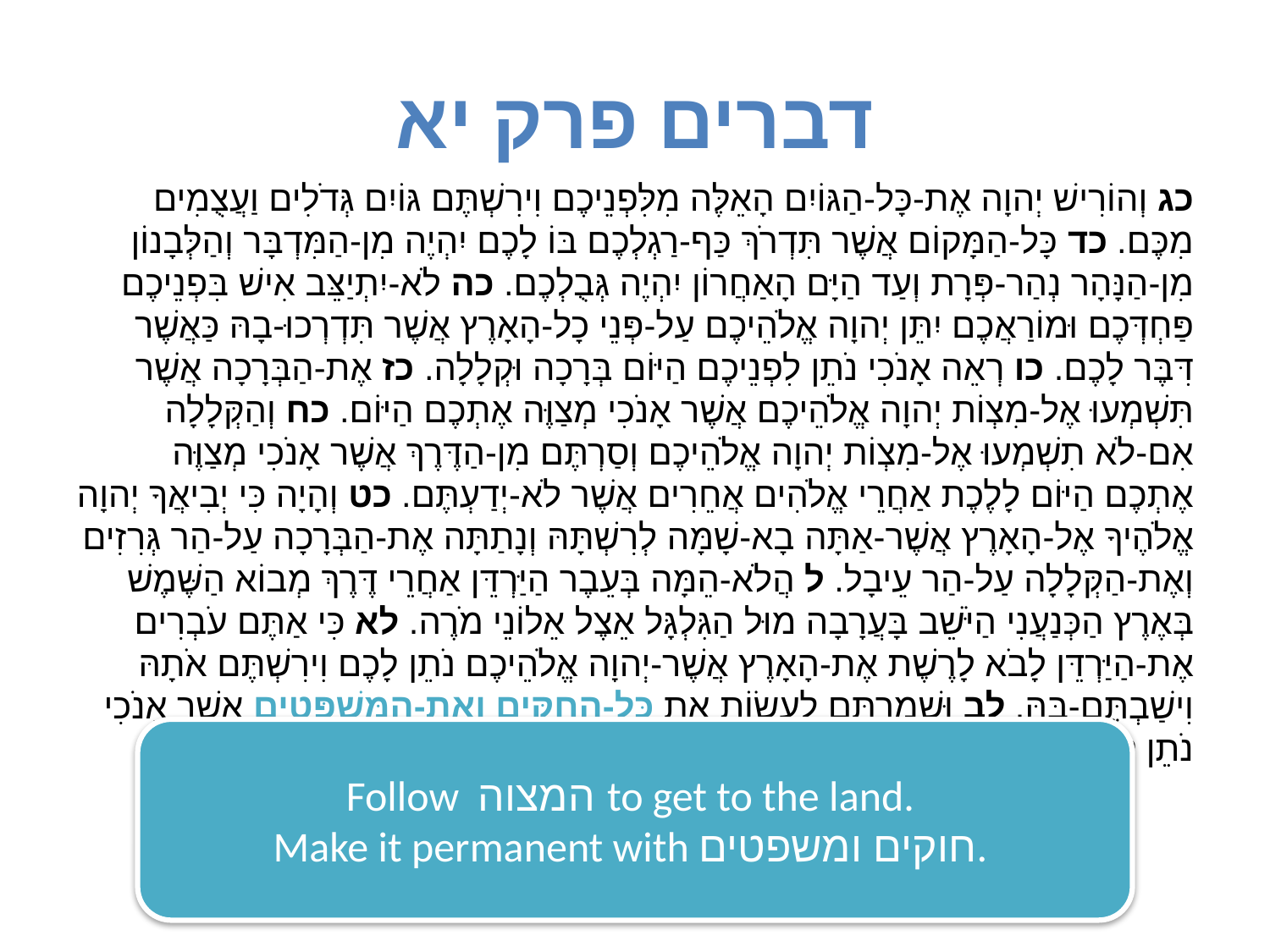

# דברים פרק יא
כג וְהוֹרִישׁ יְהוָה אֶת-כָּל-הַגּוֹיִם הָאֵלֶּה מִלִּפְנֵיכֶם וִירִשְׁתֶּם גּוֹיִם גְּדֹלִים וַעֲצֻמִים מִכֶּם. כד כָּל-הַמָּקוֹם אֲשֶׁר תִּדְרֹךְ כַּף-רַגְלְכֶם בּוֹ לָכֶם יִהְיֶה מִן-הַמִּדְבָּר וְהַלְּבָנוֹן מִן-הַנָּהָר נְהַר-פְּרָת וְעַד הַיָּם הָאַחֲרוֹן יִהְיֶה גְּבֻלְכֶם. כה לֹא-יִתְיַצֵּב אִישׁ בִּפְנֵיכֶם פַּחְדְּכֶם וּמוֹרַאֲכֶם יִתֵּן יְהוָה אֱלֹהֵיכֶם עַל-פְּנֵי כָל-הָאָרֶץ אֲשֶׁר תִּדְרְכוּ-בָהּ כַּאֲשֶׁר דִּבֶּר לָכֶם. כו רְאֵה אָנֹכִי נֹתֵן לִפְנֵיכֶם הַיּוֹם בְּרָכָה וּקְלָלָה. כז אֶת-הַבְּרָכָה אֲשֶׁר תִּשְׁמְעוּ אֶל-מִצְו‍ֹת יְהוָה אֱלֹהֵיכֶם אֲשֶׁר אָנֹכִי מְצַוֶּה אֶתְכֶם הַיּוֹם. כח וְהַקְּלָלָה אִם-לֹא תִשְׁמְעוּ אֶל-מִצְו‍ֹת יְהוָה אֱלֹהֵיכֶם וְסַרְתֶּם מִן-הַדֶּרֶךְ אֲשֶׁר אָנֹכִי מְצַוֶּה אֶתְכֶם הַיּוֹם לָלֶכֶת אַחֲרֵי אֱלֹהִים אֲחֵרִים אֲשֶׁר לֹא-יְדַעְתֶּם. כט וְהָיָה כִּי יְבִיאֲךָ יְהוָה אֱלֹהֶיךָ אֶל-הָאָרֶץ אֲשֶׁר-אַתָּה בָא-שָׁמָּה לְרִשְׁתָּהּ וְנָתַתָּה אֶת-הַבְּרָכָה עַל-הַר גְּרִזִים וְאֶת-הַקְּלָלָה עַל-הַר עֵיבָל. ל הֲלֹא-הֵמָּה בְּעֵבֶר הַיַּרְדֵּן אַחֲרֵי דֶּרֶךְ מְבוֹא הַשֶּׁמֶשׁ בְּאֶרֶץ הַכְּנַעֲנִי הַיֹּשֵׁב בָּעֲרָבָה מוּל הַגִּלְגָּל אֵצֶל אֵלוֹנֵי מֹרֶה. לא כִּי אַתֶּם עֹבְרִים אֶת-הַיַּרְדֵּן לָבֹא לָרֶשֶׁת אֶת-הָאָרֶץ אֲשֶׁר-יְהוָה אֱלֹהֵיכֶם נֹתֵן לָכֶם וִירִשְׁתֶּם אֹתָהּ וִישַׁבְתֶּם-בָּהּ. לב וּשְׁמַרְתֶּם לַעֲשׂוֹת אֵת כָּל-הַחֻקִּים וְאֶת-הַמִּשְׁפָּטִים אֲשֶׁר אָנֹכִי נֹתֵן לִפְנֵיכֶם הַיּוֹם.

Follow  המצוה to get to the land.
Make it permanent with חוקים ומשפטים.